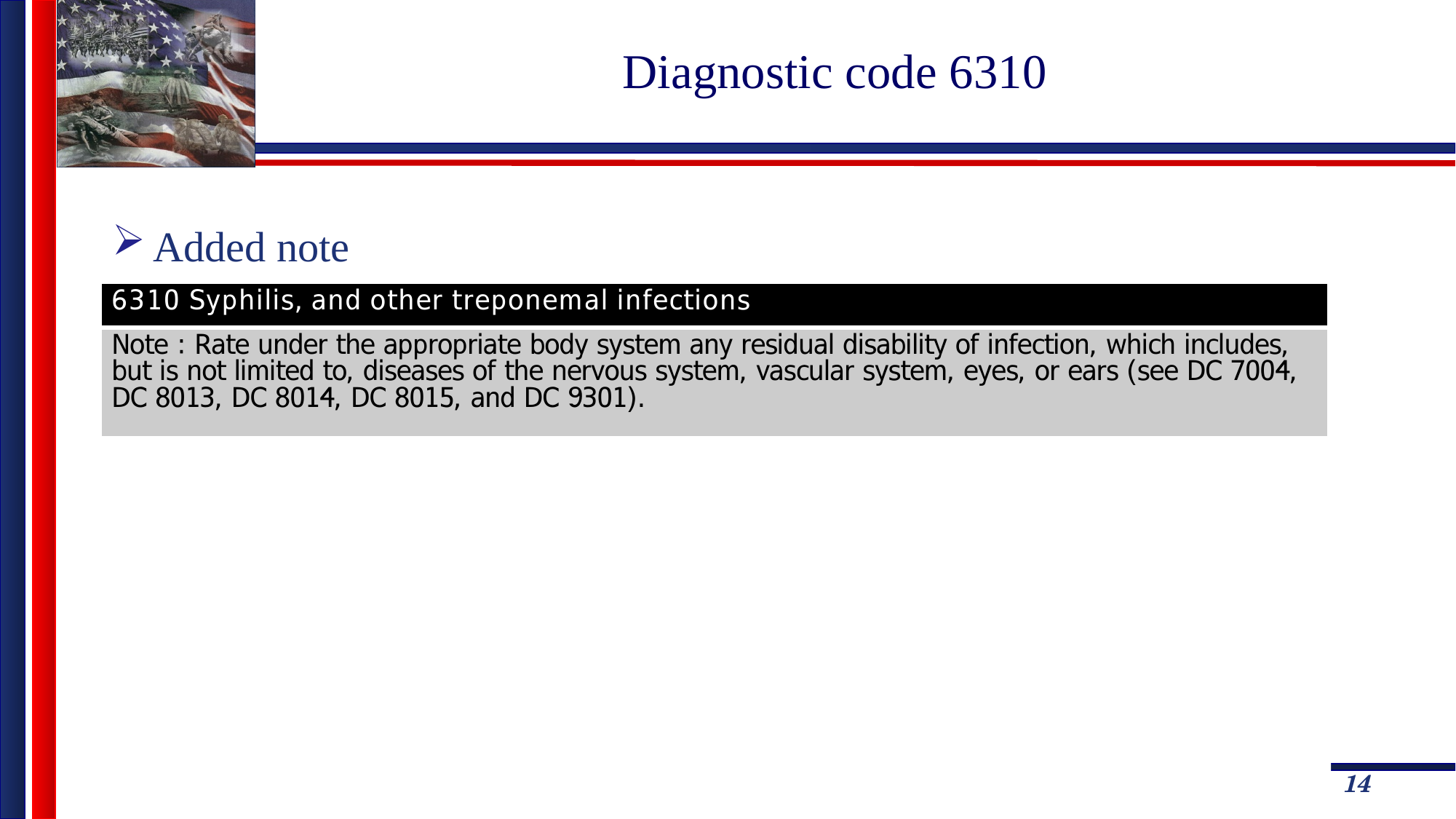

# Diagnostic code 6310
Added note

| 6310 Syphilis, and other treponemal infections |
| --- |
| Note : Rate under the appropriate body system any residual disability of infection, which includes, but is not limited to, diseases of the nervous system, vascular system, eyes, or ears (see DC 7004, DC 8013, DC 8014, DC 8015, and DC 9301). |
14